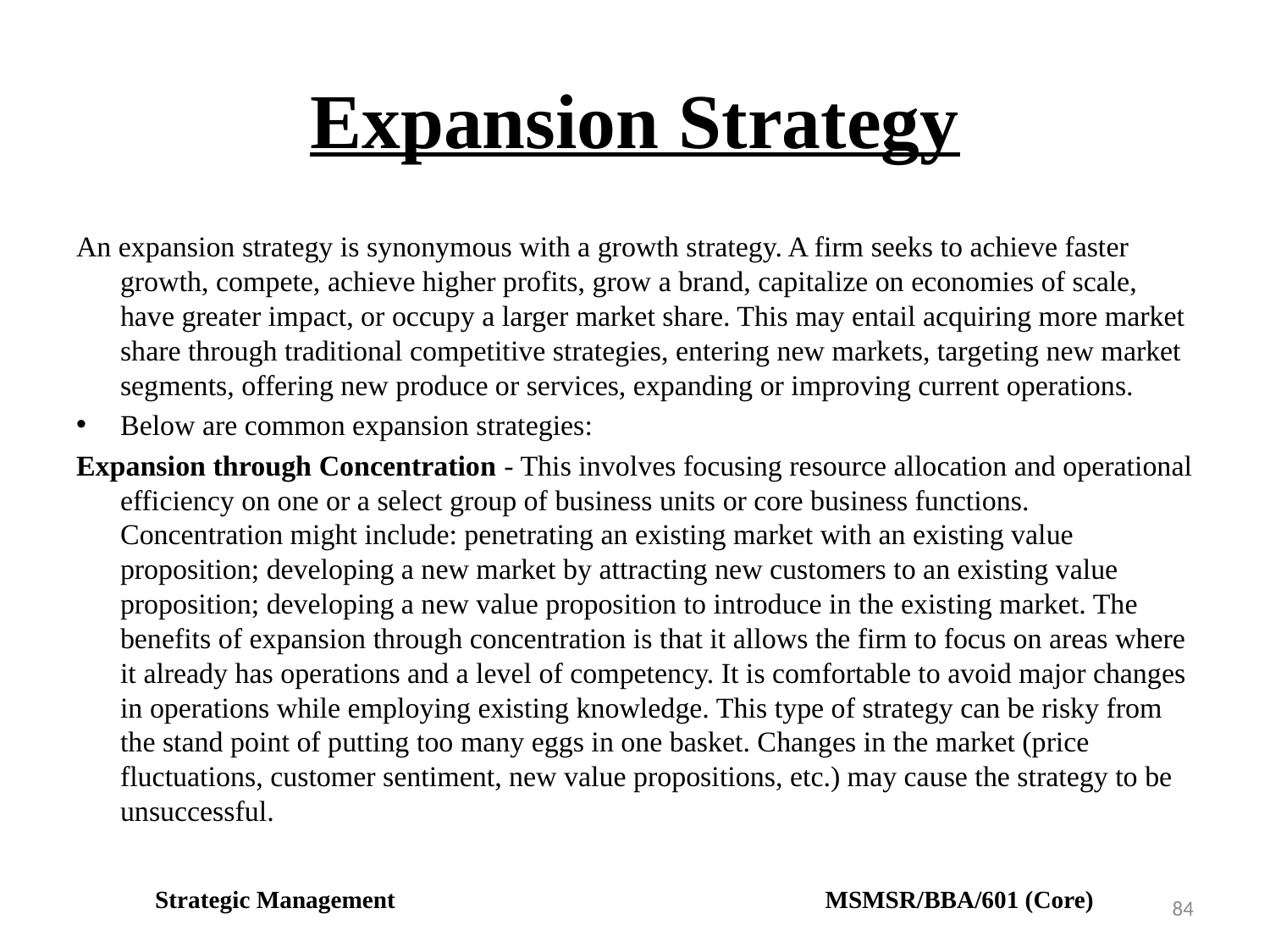

# Expansion Strategy
An expansion strategy is synonymous with a growth strategy. A firm seeks to achieve faster growth, compete, achieve higher profits, grow a brand, capitalize on economies of scale, have greater impact, or occupy a larger market share. This may entail acquiring more market share through traditional competitive strategies, entering new markets, targeting new market segments, offering new produce or services, expanding or improving current operations.
Below are common expansion strategies:
Expansion through Concentration - This involves focusing resource allocation and operational efficiency on one or a select group of business units or core business functions. Concentration might include: penetrating an existing market with an existing value proposition; developing a new market by attracting new customers to an existing value proposition; developing a new value proposition to introduce in the existing market. The benefits of expansion through concentration is that it allows the firm to focus on areas where it already has operations and a level of competency. It is comfortable to avoid major changes in operations while employing existing knowledge. This type of strategy can be risky from the stand point of putting too many eggs in one basket. Changes in the market (price fluctuations, customer sentiment, new value propositions, etc.) may cause the strategy to be unsuccessful.

Strategic Management                                                                      MSMSR/BBA/601 (Core)
84